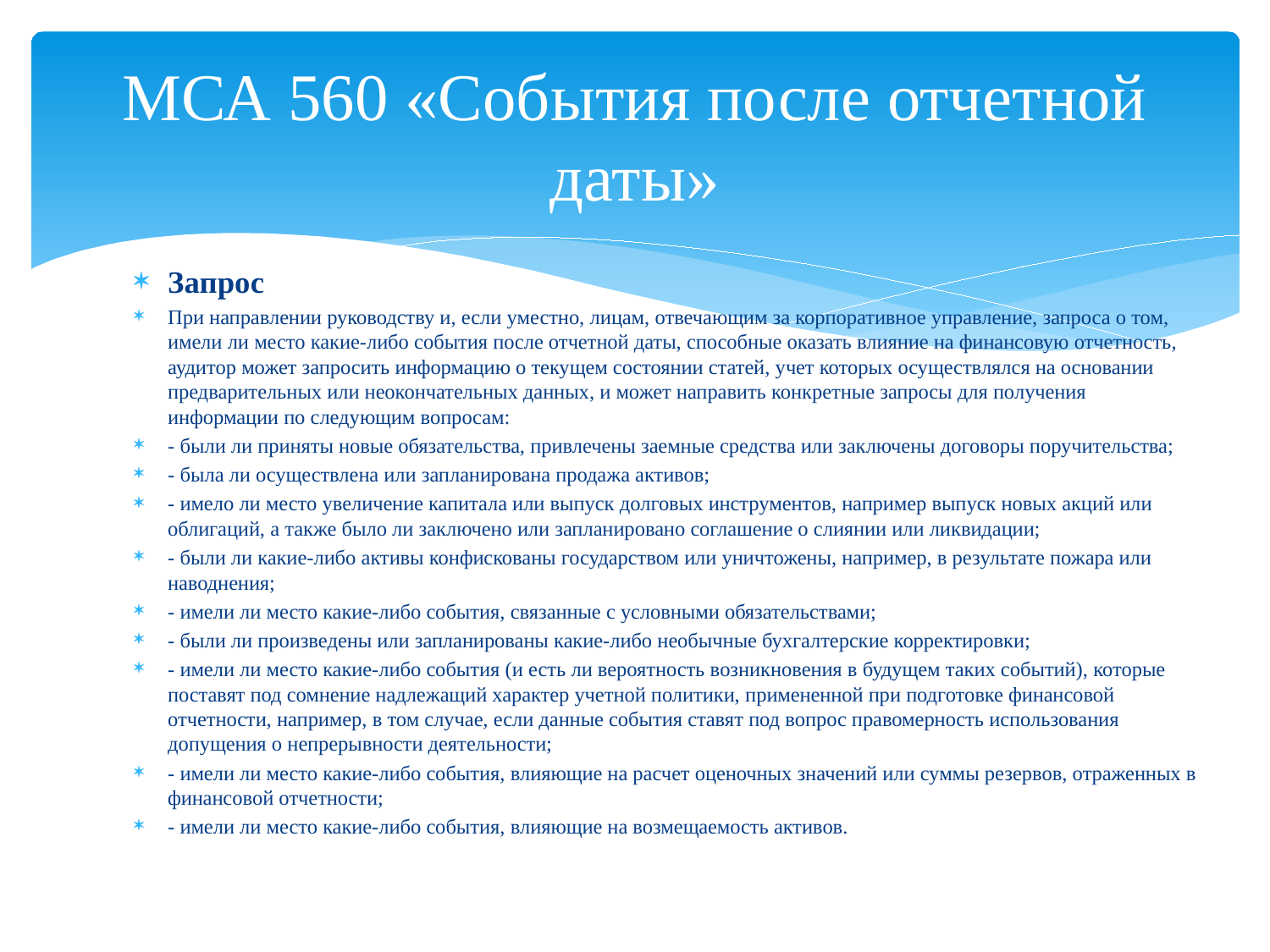

# МСА 560 «События после отчетной даты»
Запрос
При направлении руководству и, если уместно, лицам, отвечающим за корпоративное управление, запроса о том, имели ли место какие-либо события после отчетной даты, способные оказать влияние на финансовую отчетность, аудитор может запросить информацию о текущем состоянии статей, учет которых осуществлялся на основании предварительных или неокончательных данных, и может направить конкретные запросы для получения информации по следующим вопросам:
- были ли приняты новые обязательства, привлечены заемные средства или заключены договоры поручительства;
- была ли осуществлена или запланирована продажа активов;
- имело ли место увеличение капитала или выпуск долговых инструментов, например выпуск новых акций или облигаций, а также было ли заключено или запланировано соглашение о слиянии или ликвидации;
- были ли какие-либо активы конфискованы государством или уничтожены, например, в результате пожара или наводнения;
- имели ли место какие-либо события, связанные с условными обязательствами;
- были ли произведены или запланированы какие-либо необычные бухгалтерские корректировки;
- имели ли место какие-либо события (и есть ли вероятность возникновения в будущем таких событий), которые поставят под сомнение надлежащий характер учетной политики, примененной при подготовке финансовой отчетности, например, в том случае, если данные события ставят под вопрос правомерность использования допущения о непрерывности деятельности;
- имели ли место какие-либо события, влияющие на расчет оценочных значений или суммы резервов, отраженных в финансовой отчетности;
- имели ли место какие-либо события, влияющие на возмещаемость активов.